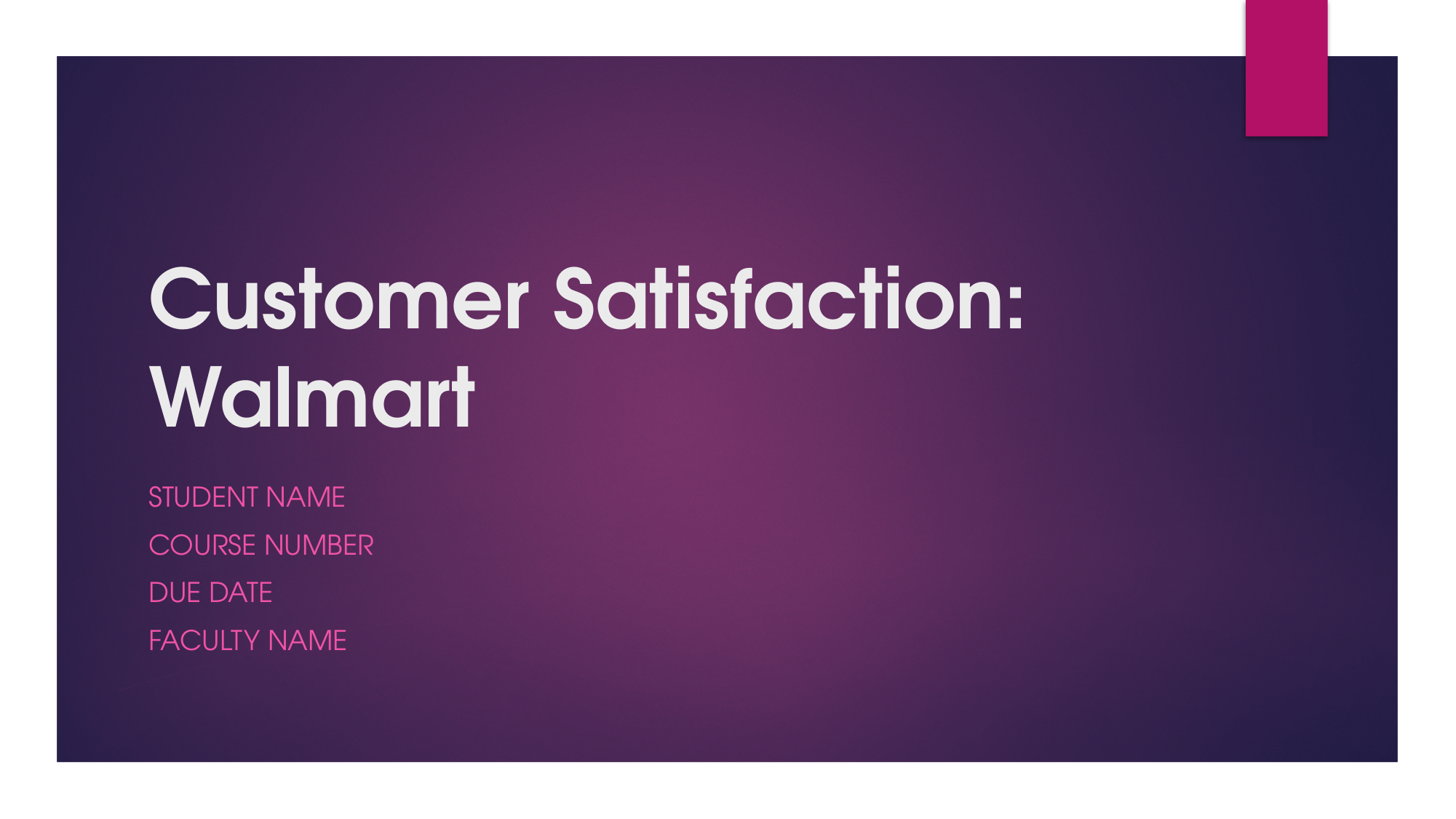

# Customer Satisfaction: Walmart
Student Name
Course Number
Due Date
Faculty Name